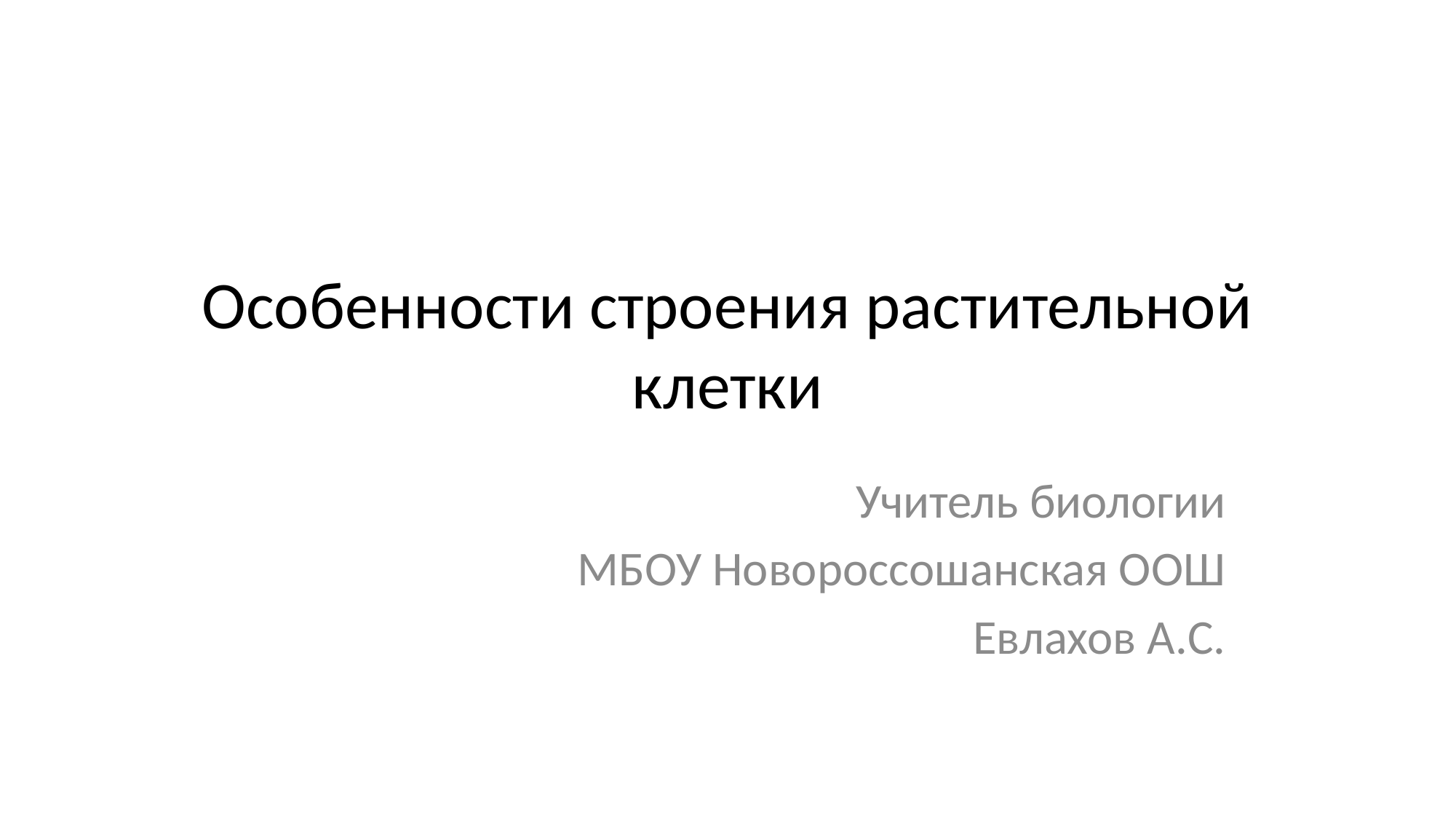

# Особенности строения растительной клетки
Учитель биологии
МБОУ Новороссошанская ООШ
Евлахов А.С.